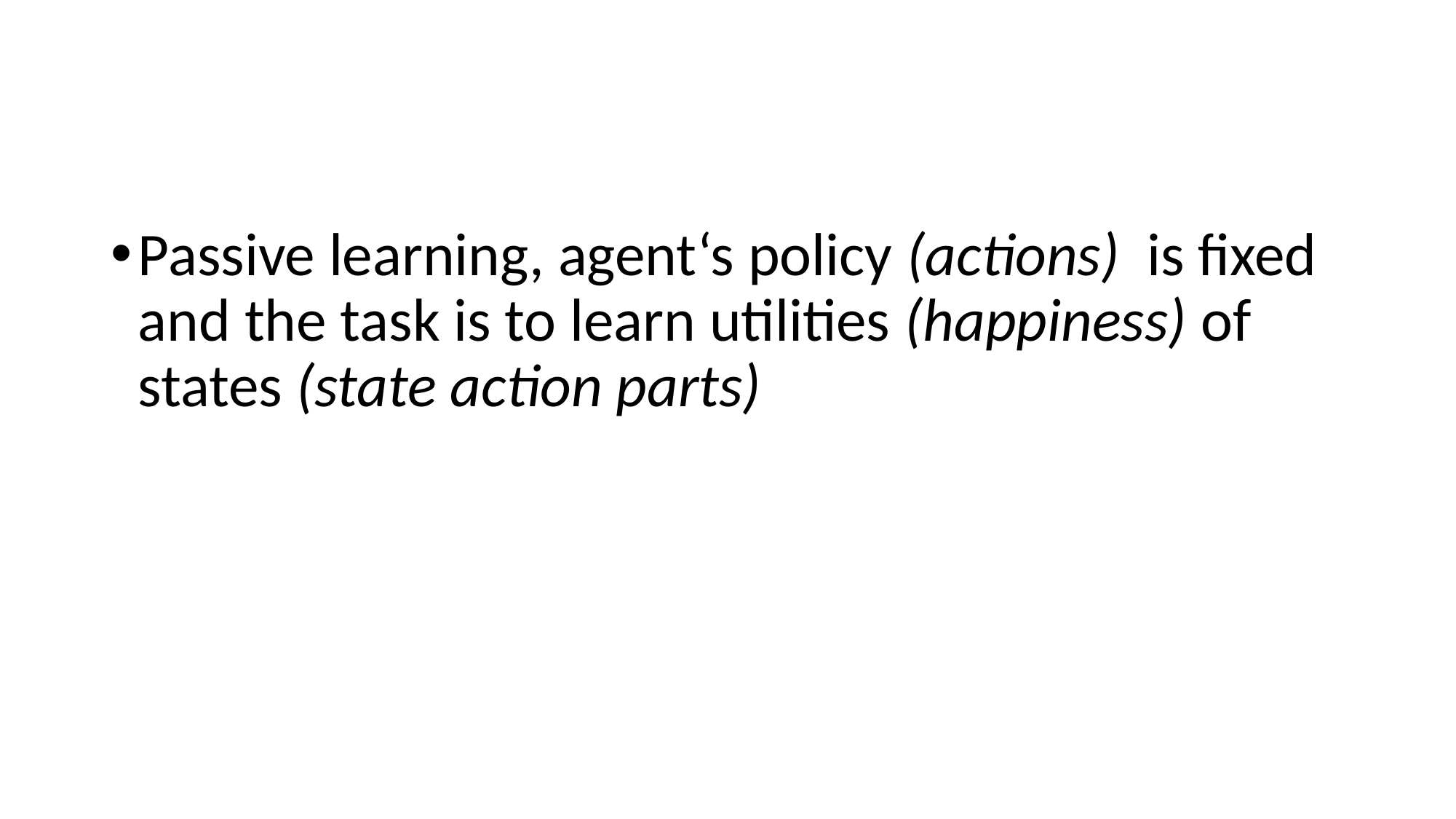

Passive learning, agent‘s policy (actions)  is fixed and the task is to learn utilities (happiness) of states (state action parts)